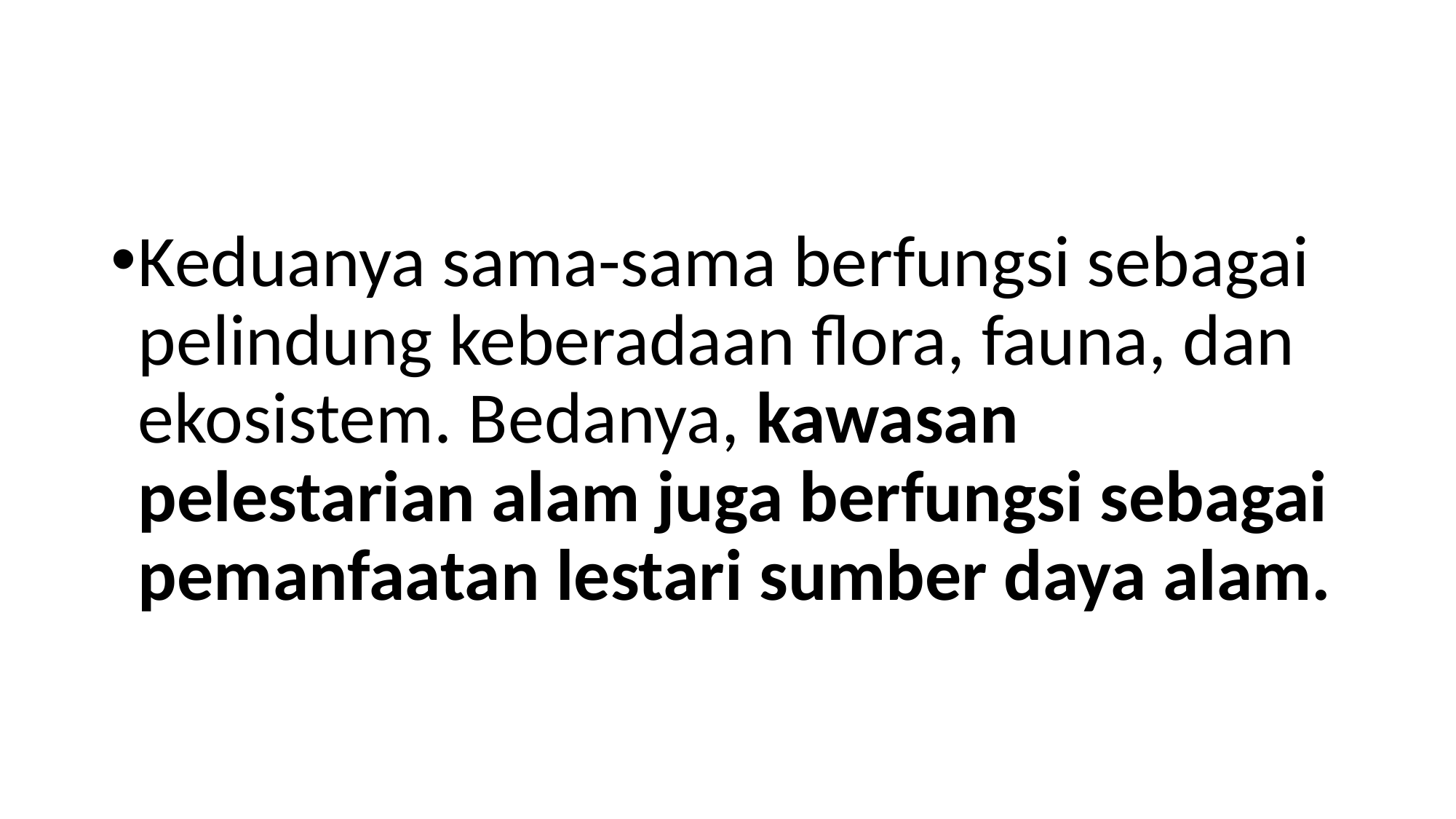

#
Keduanya sama-sama berfungsi sebagai pelindung keberadaan flora, fauna, dan ekosistem. Bedanya, kawasan pelestarian alam juga berfungsi sebagai pemanfaatan lestari sumber daya alam.